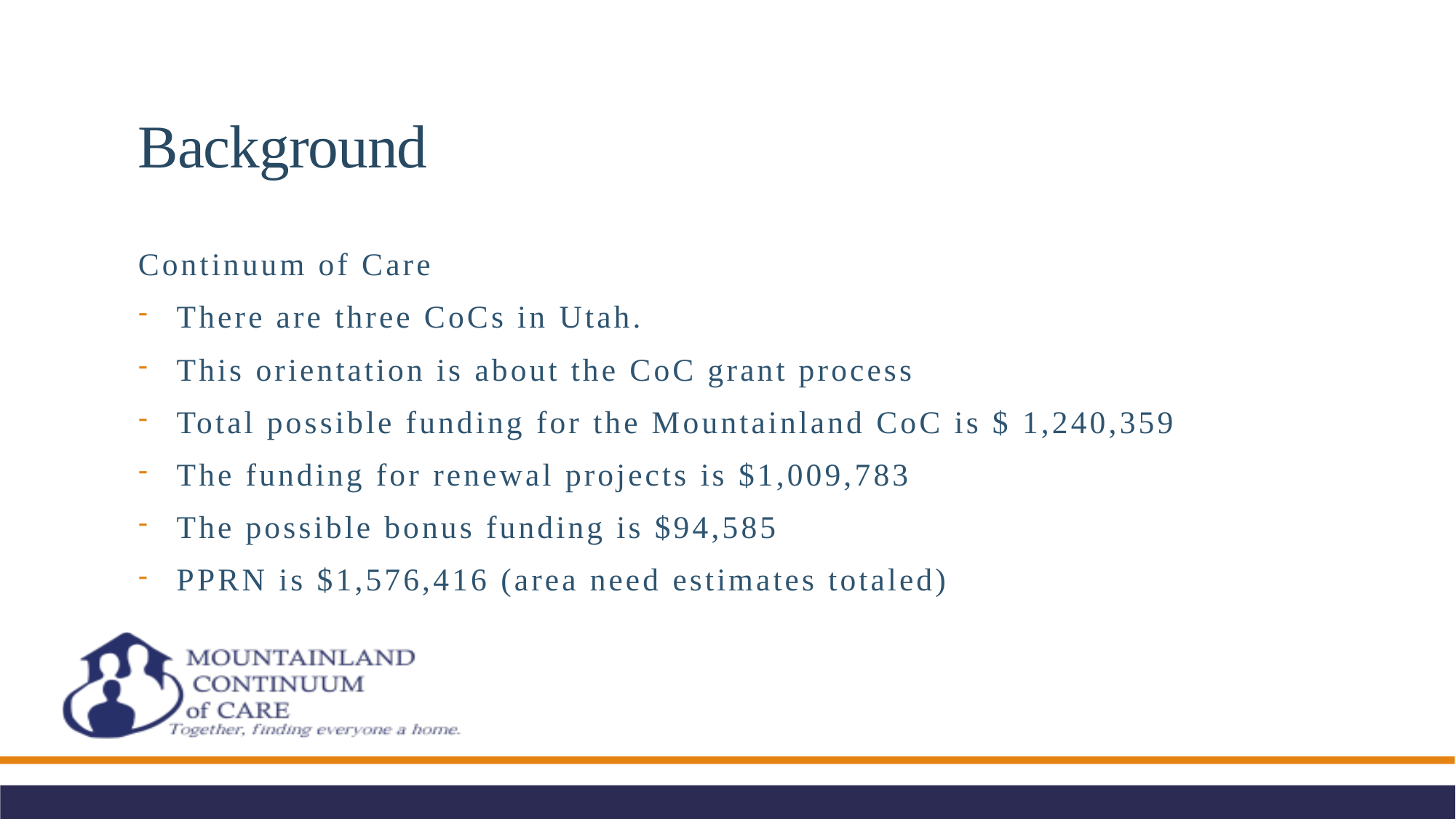

# Background
Continuum of Care
There are three CoCs in Utah.
This orientation is about the CoC grant process
Total possible funding for the Mountainland CoC is $ 1,240,359
The funding for renewal projects is $1,009,783
The possible bonus funding is $94,585
PPRN is $1,576,416 (area need estimates totaled)